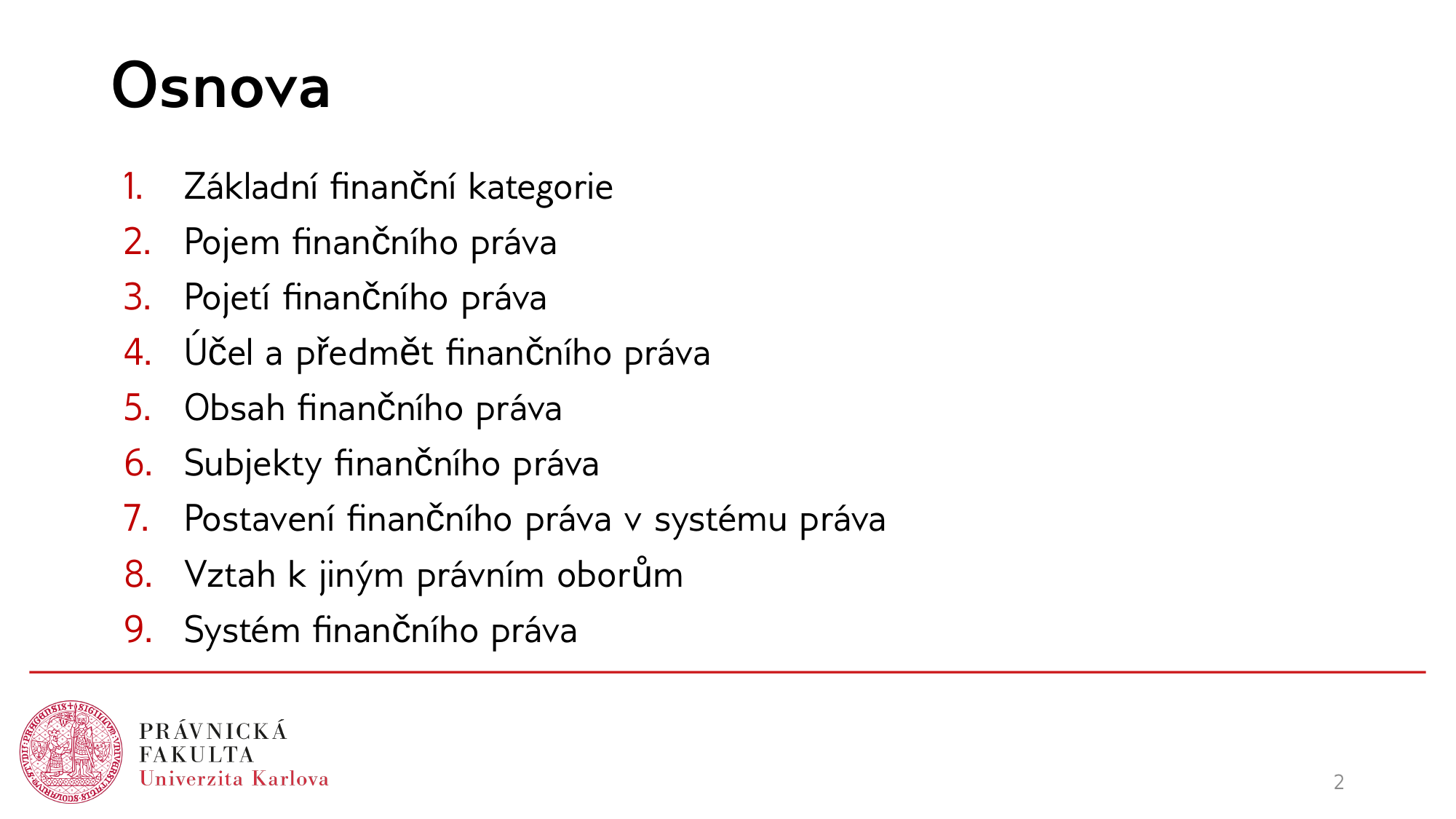

# Osnova
Základní finanční kategorie
Pojem finančního práva
Pojetí finančního práva
Účel a předmět finančního práva
Obsah finančního práva
Subjekty finančního práva
Postavení finančního práva v systému práva
Vztah k jiným právním oborům
Systém finančního práva

2